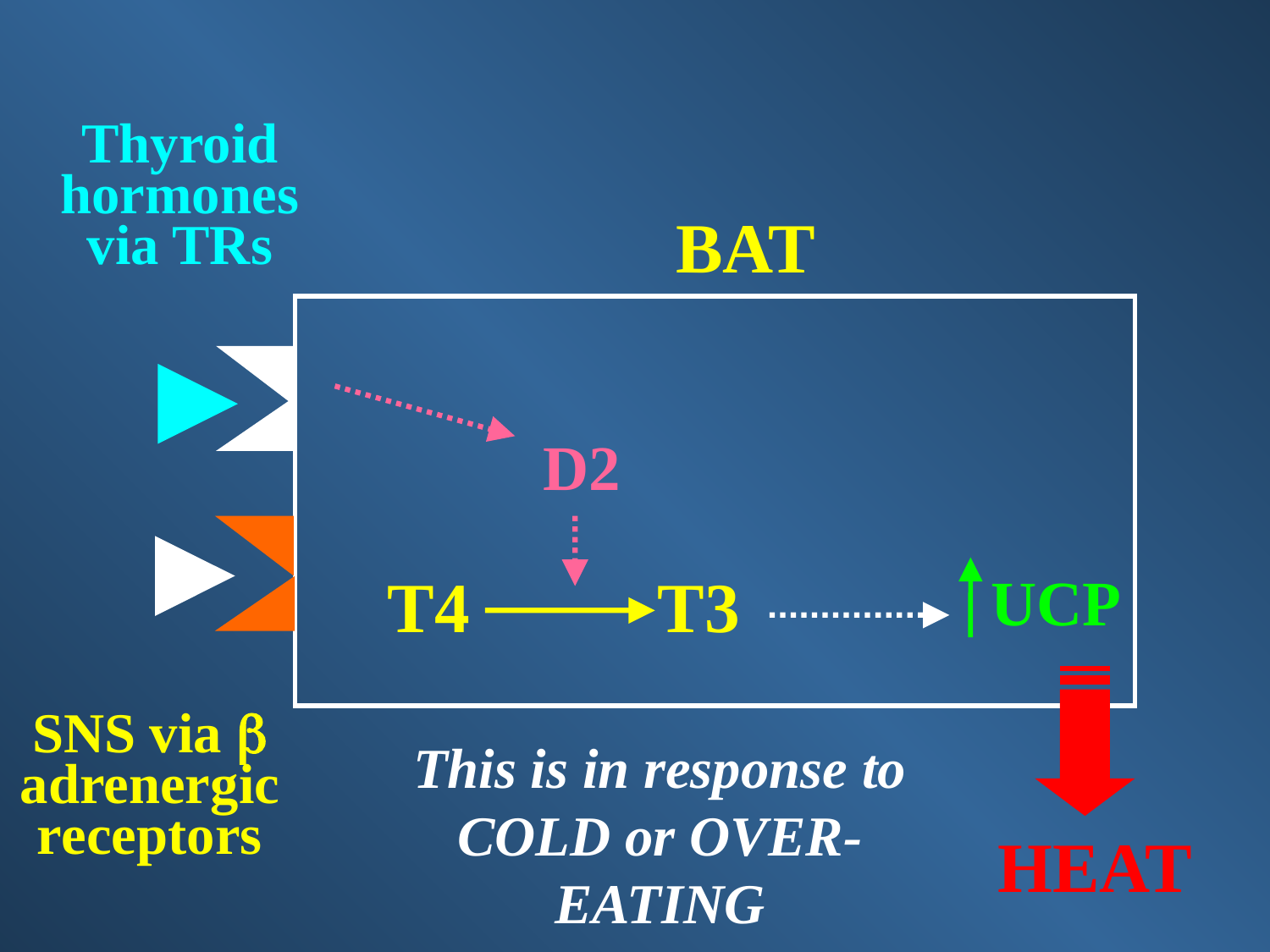

Thyroid
hormones
via TRs
BAT

D2

T4 		 T3
UCP

SNS via β adrenergic receptors
This is in response to COLD or OVER-EATING
HEAT